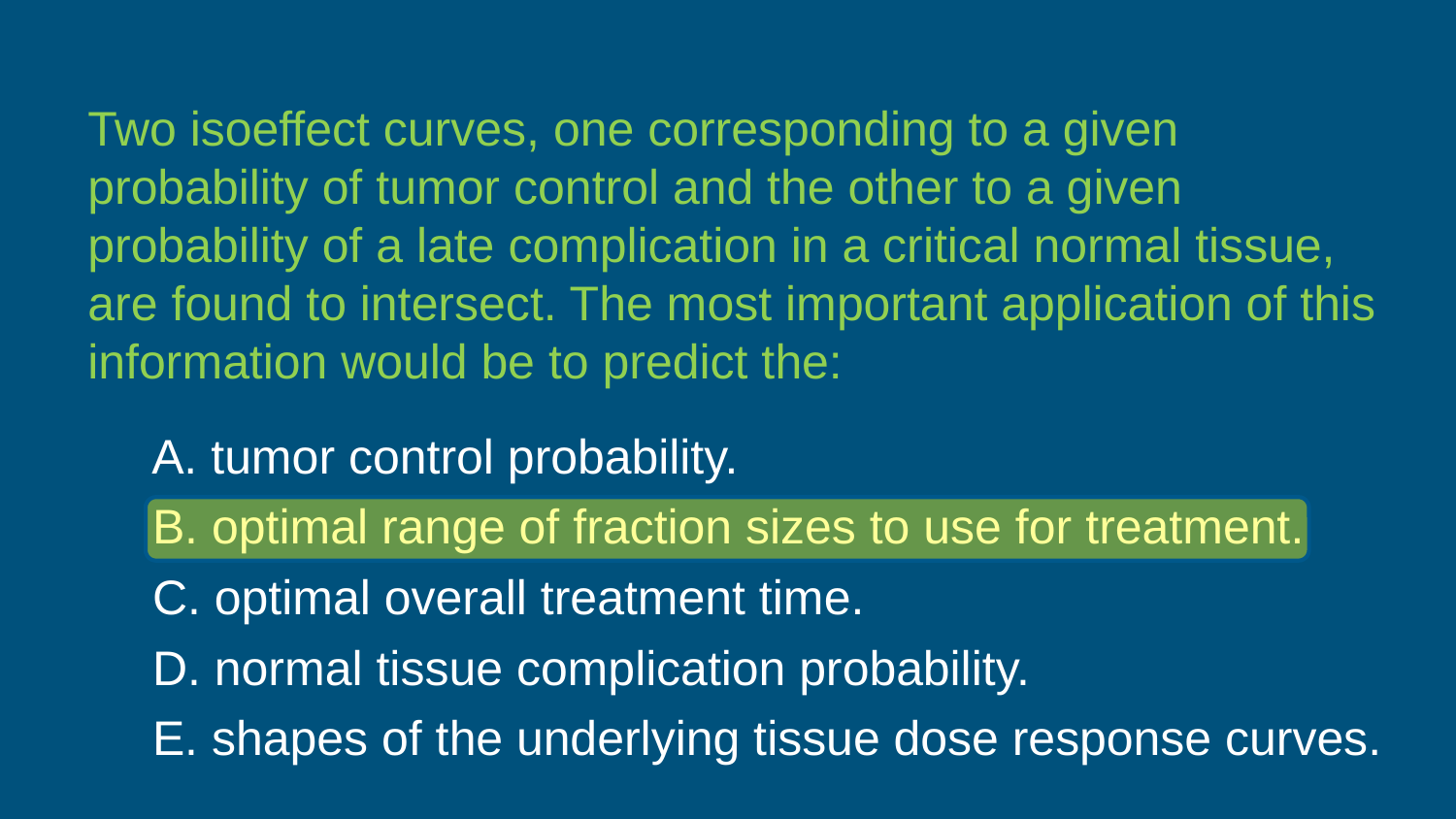

Two isoeffect curves, one corresponding to a given probability of tumor control and the other to a given probability of a late complication in a critical normal tissue, are found to intersect. The most important application of this information would be to predict the:
A. tumor control probability.
B. optimal range of fraction sizes to use for treatment.
C. optimal overall treatment time.
D. normal tissue complication probability.
E. shapes of the underlying tissue dose response curves.